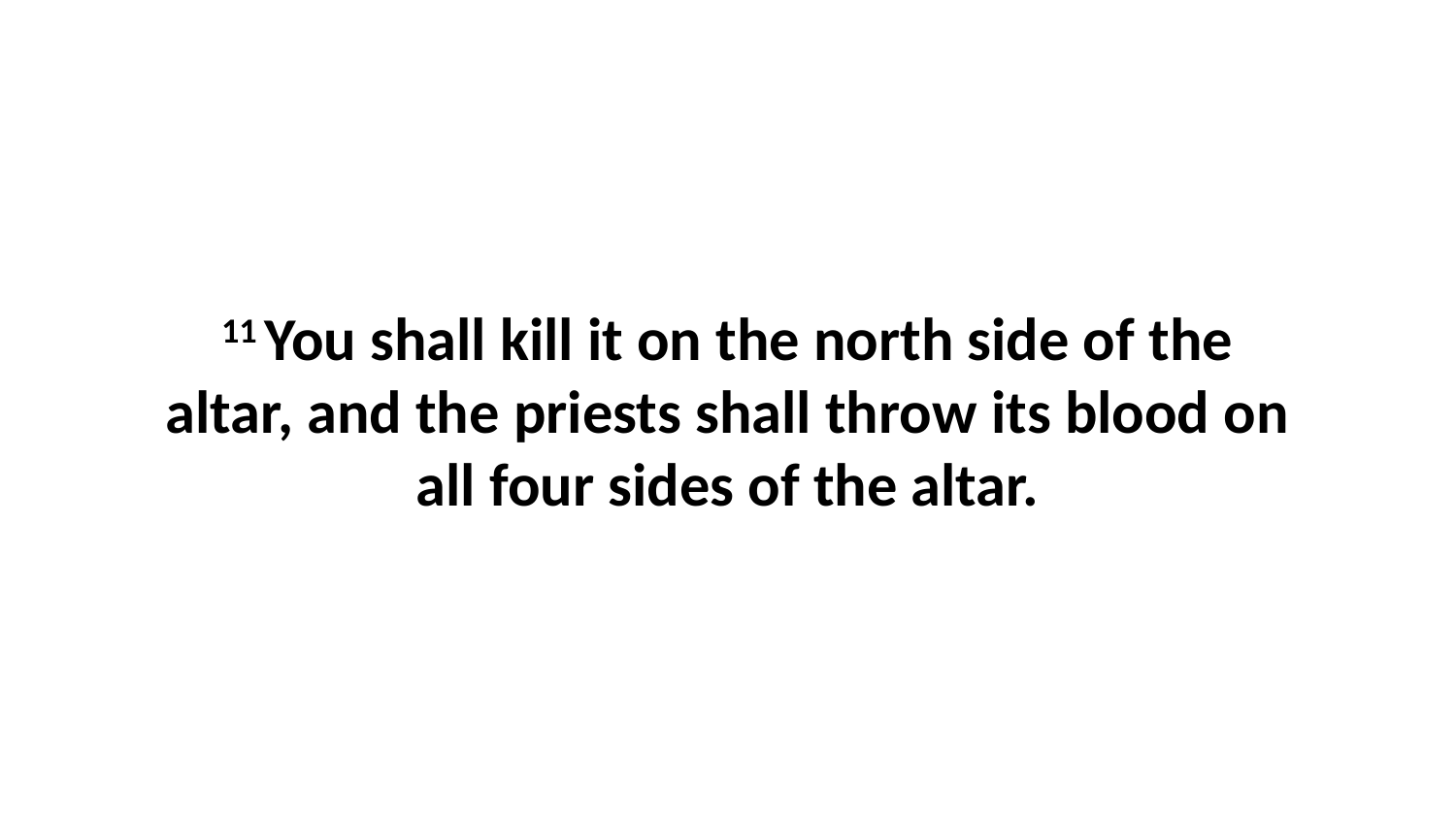

11 You shall kill it on the north side of the altar, and the priests shall throw its blood on all four sides of the altar.